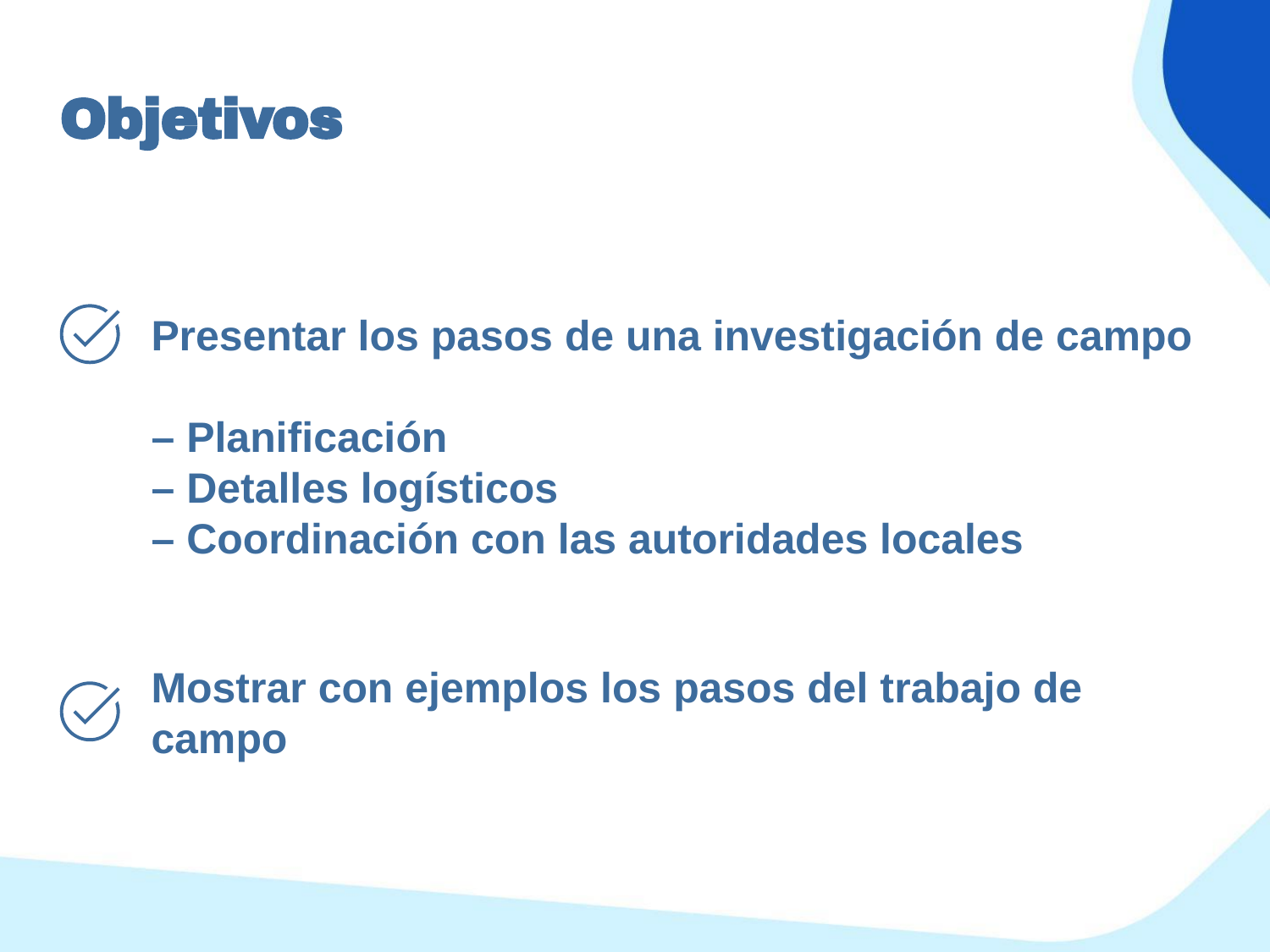

Objetivos

Presentar los pasos de una investigación de campo

– Planificación
– Detalles logísticos
– Coordinación con las autoridades locales
Mostrar con ejemplos los pasos del trabajo de campo